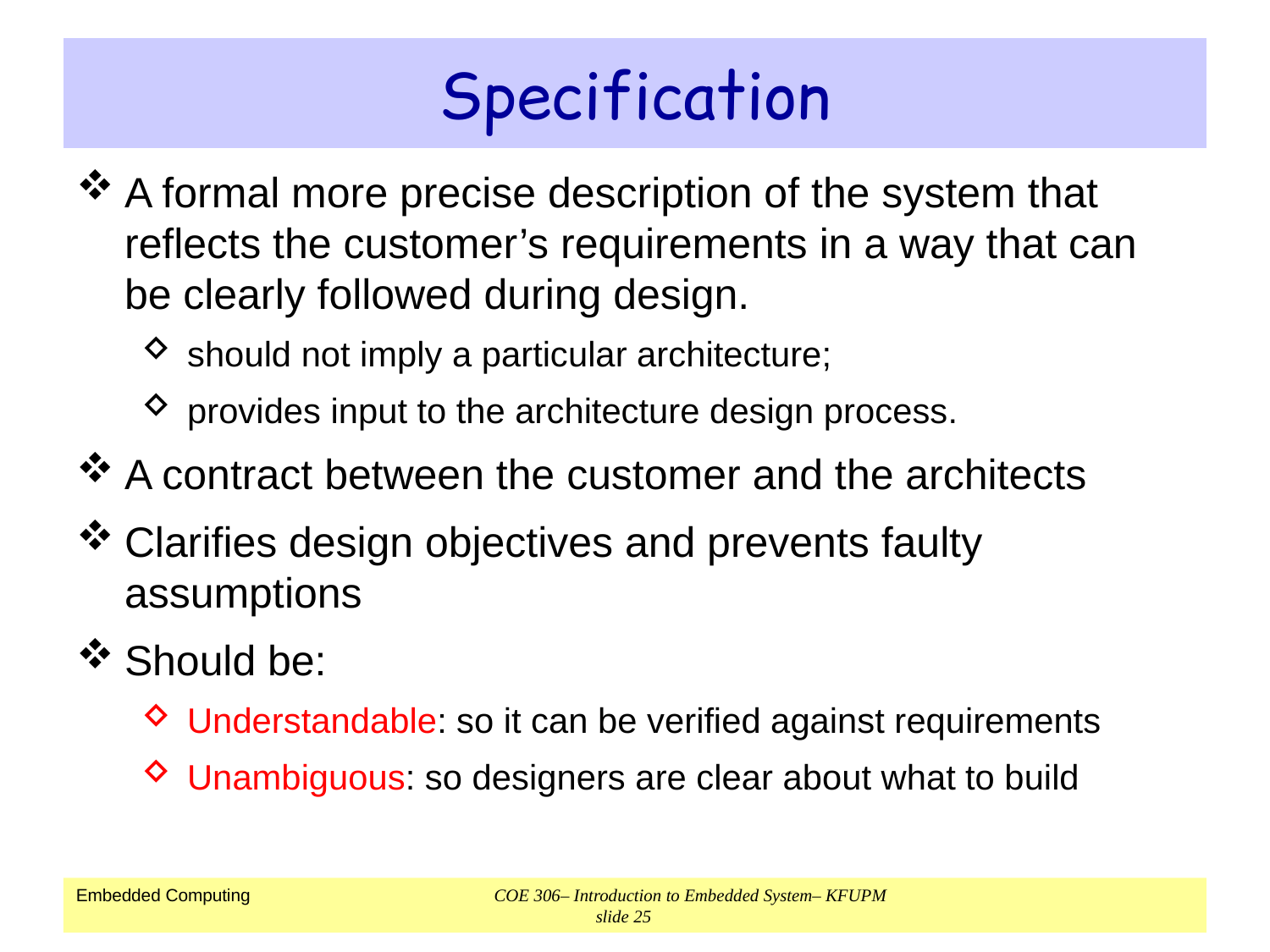

# Specification
A formal more precise description of the system that reflects the customer’s requirements in a way that can be clearly followed during design.
should not imply a particular architecture;
provides input to the architecture design process.
A contract between the customer and the architects
Clarifies design objectives and prevents faulty assumptions
Should be:
Understandable: so it can be verified against requirements
Unambiguous: so designers are clear about what to build